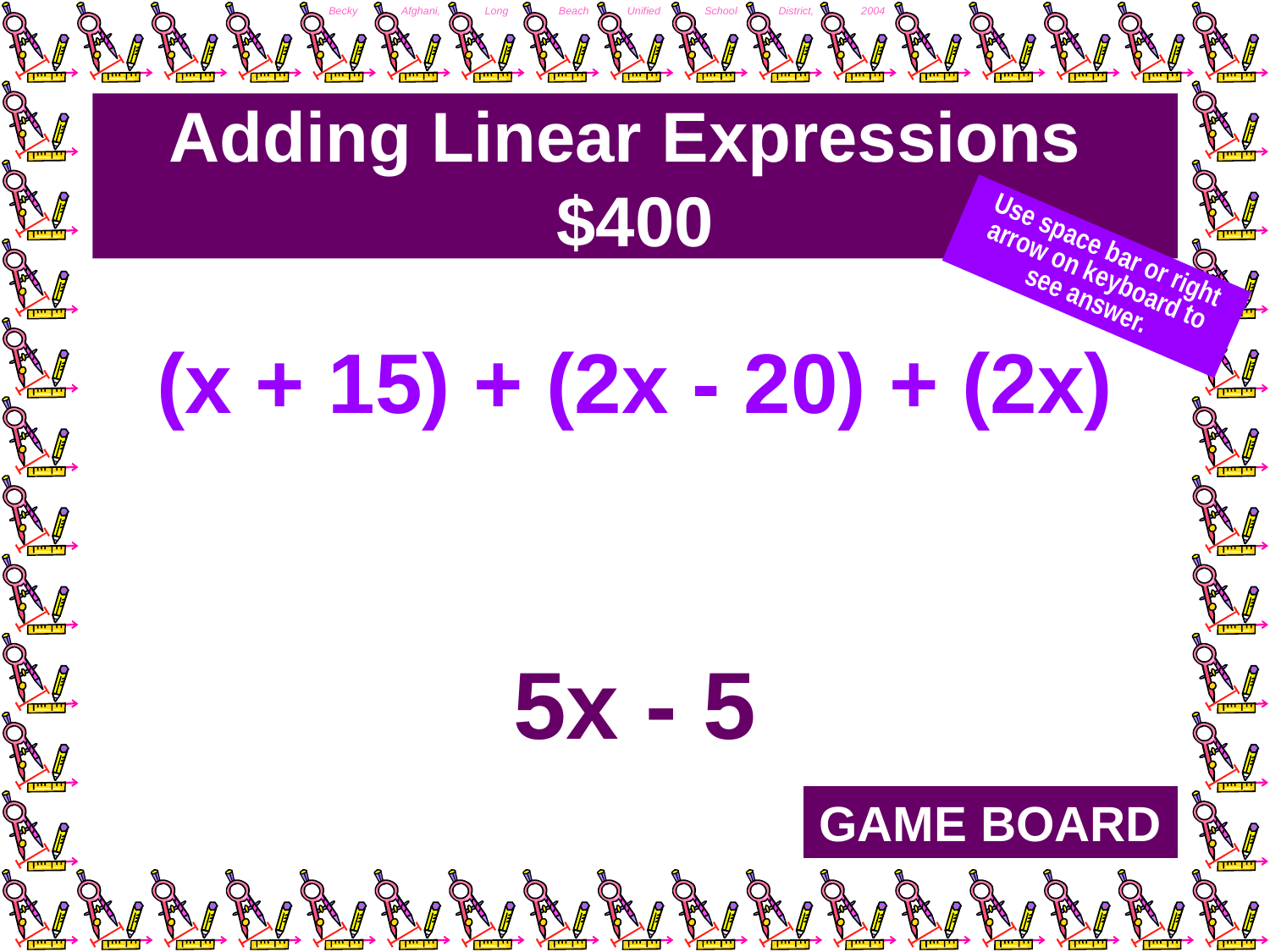

# Adding Linear Expressions $400
Use space bar or right arrow on keyboard to see answer.
(x + 15) + (2x - 20) + (2x)
5x - 5
GAME BOARD